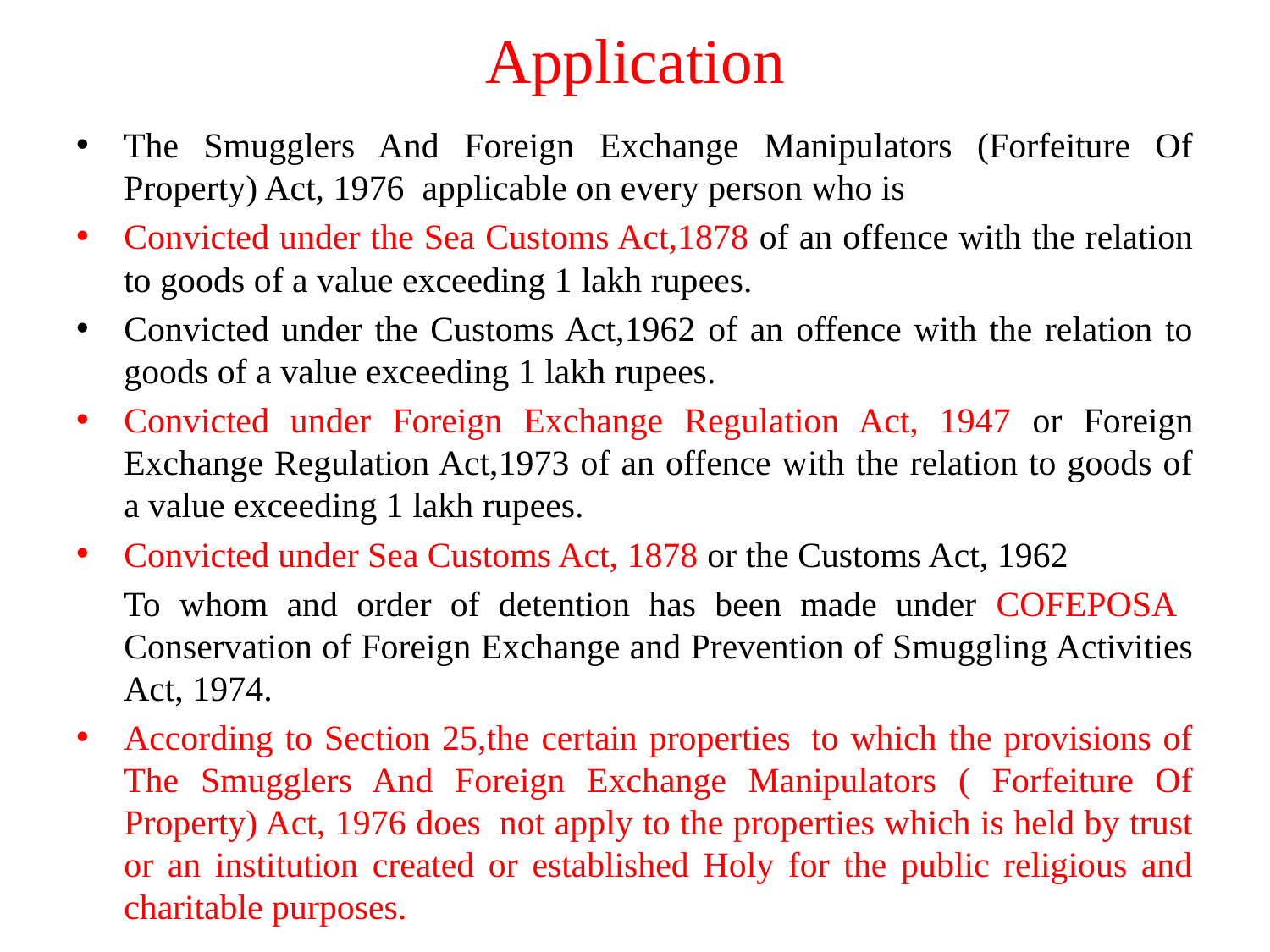

# Application
The Smugglers And Foreign Exchange Manipulators (Forfeiture Of Property) Act, 1976  applicable on every person who is
Convicted under the Sea Customs Act,1878 of an offence with the relation to goods of a value exceeding 1 lakh rupees.
Convicted under the Customs Act,1962 of an offence with the relation to goods of a value exceeding 1 lakh rupees.
Convicted under Foreign Exchange Regulation Act, 1947 or Foreign Exchange Regulation Act,1973 of an offence with the relation to goods of a value exceeding 1 lakh rupees.
Convicted under Sea Customs Act, 1878 or the Customs Act, 1962
	To whom and order of detention has been made under COFEPOSA  Conservation of Foreign Exchange and Prevention of Smuggling Activities Act, 1974.
According to Section 25,the certain properties  to which the provisions of The Smugglers And Foreign Exchange Manipulators ( Forfeiture Of Property) Act, 1976 does  not apply to the properties which is held by trust or an institution created or established Holy for the public religious and charitable purposes.